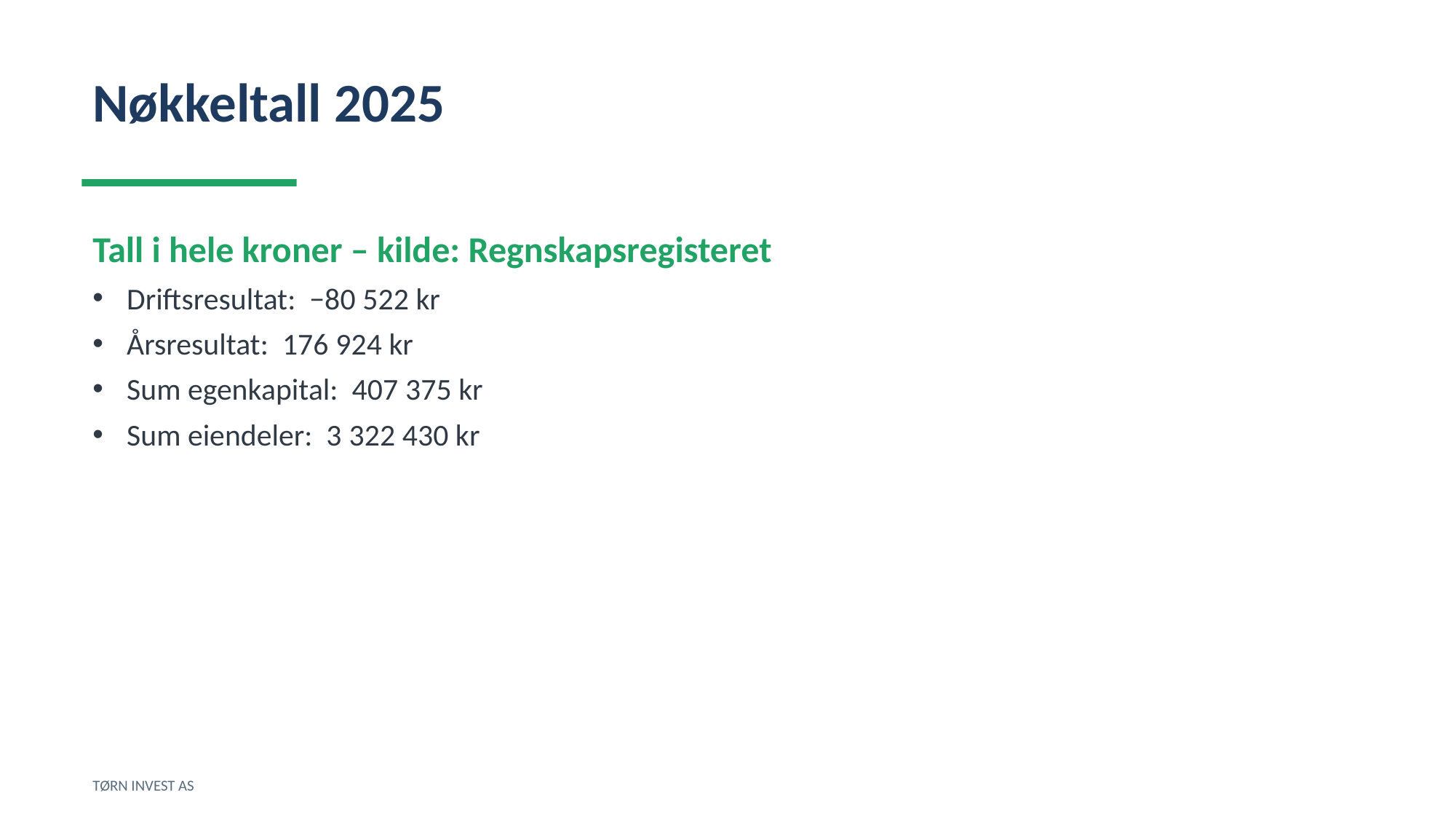

Nøkkeltall 2025

Tall i hele kroner – kilde: Regnskapsregisteret
Driftsresultat:  −80 522 kr
Årsresultat:  176 924 kr
Sum egenkapital:  407 375 kr
Sum eiendeler:  3 322 430 kr
TØRN INVEST AS